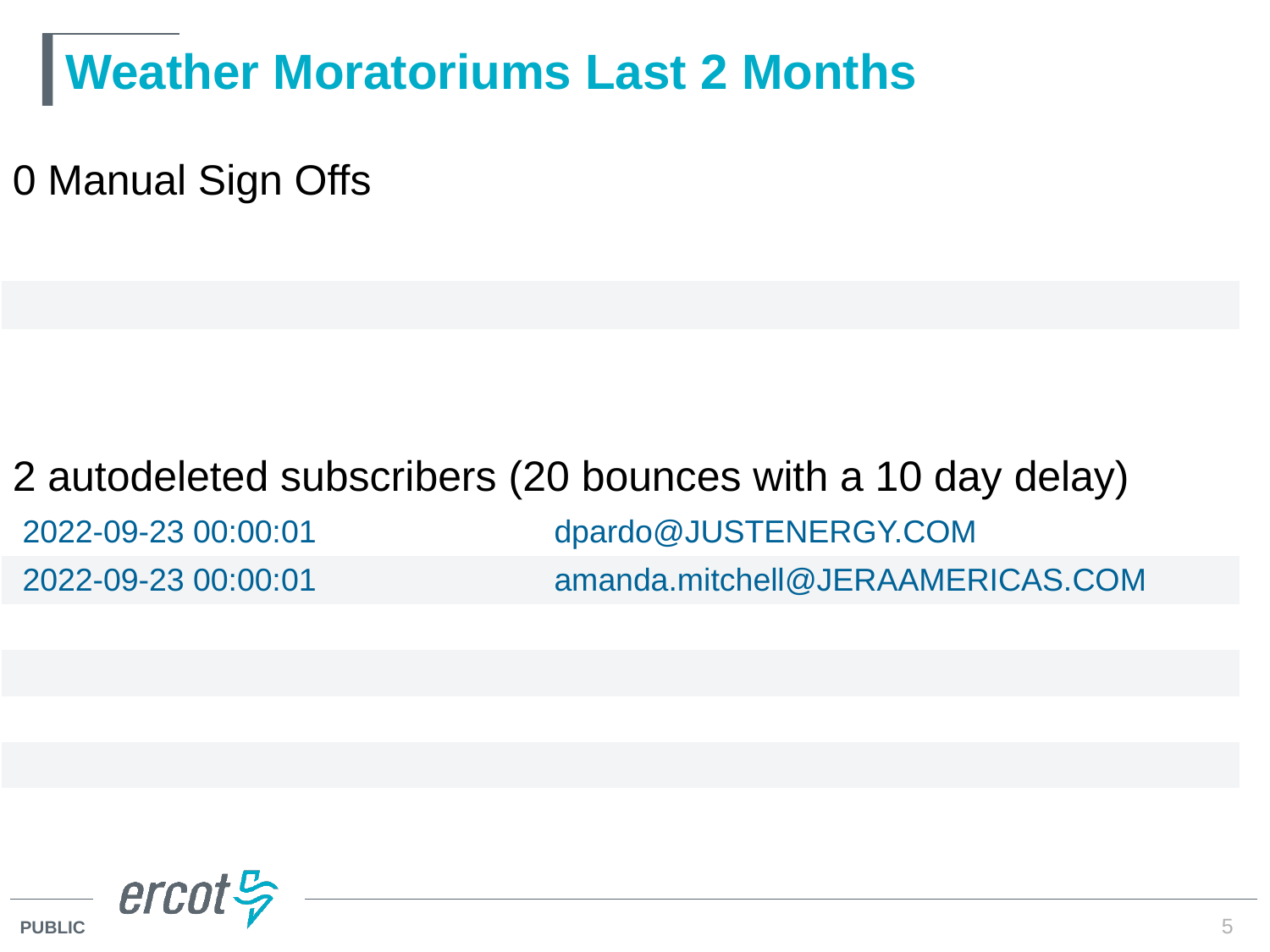

# Weather Moratoriums Last 2 Months
0 Manual Sign Offs

2 autodeleted subscribers (20 bounces with a 10 day delay)

|  |  |
| --- | --- |
|  |  |
| 2022-09-23 00:00:01 | dpardo@JUSTENERGY.COM |
| --- | --- |
| 2022-09-23 00:00:01 | amanda.mitchell@JERAAMERICAS.COM |
|  |  |
|  |  |
|  |  |
|  |  |
|  |  |
5